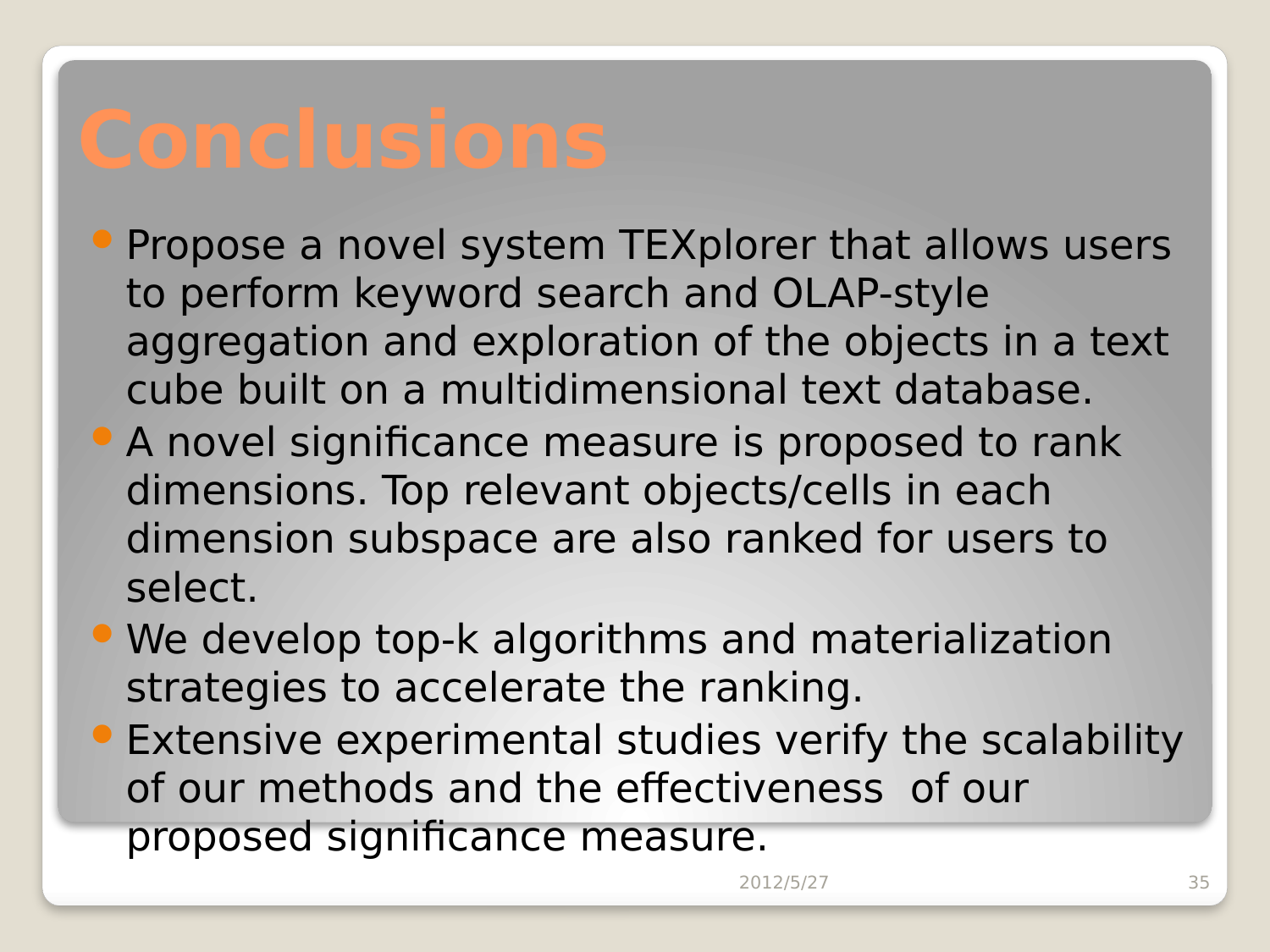

# Conclusions
Propose a novel system TEXplorer that allows users to perform keyword search and OLAP-style aggregation and exploration of the objects in a text cube built on a multidimensional text database.
A novel signiﬁcance measure is proposed to rank dimensions. Top relevant objects/cells in each dimension subspace are also ranked for users to select.
We develop top-k algorithms and materialization strategies to accelerate the ranking.
Extensive experimental studies verify the scalability of our methods and the effectiveness  of our proposed signiﬁcance measure.

2012/5/27
35